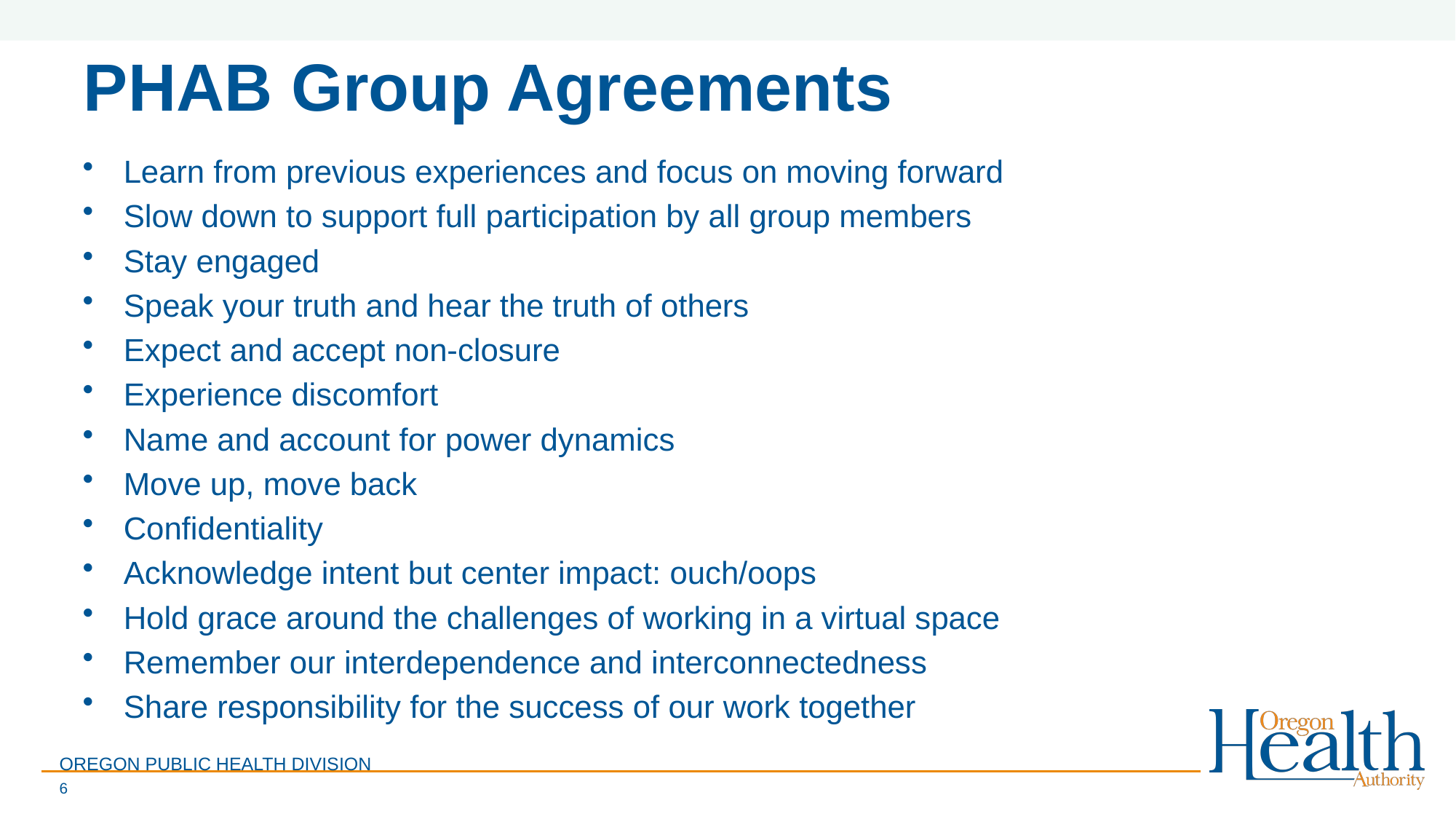

# PHAB Group Agreements
Learn from previous experiences and focus on moving forward
Slow down to support full participation by all group members
Stay engaged
Speak your truth and hear the truth of others
Expect and accept non-closure
Experience discomfort
Name and account for power dynamics
Move up, move back
Confidentiality
Acknowledge intent but center impact: ouch/oops
Hold grace around the challenges of working in a virtual space
Remember our interdependence and interconnectedness
Share responsibility for the success of our work together

OREGON PUBLIC HEALTH DIVISION

6